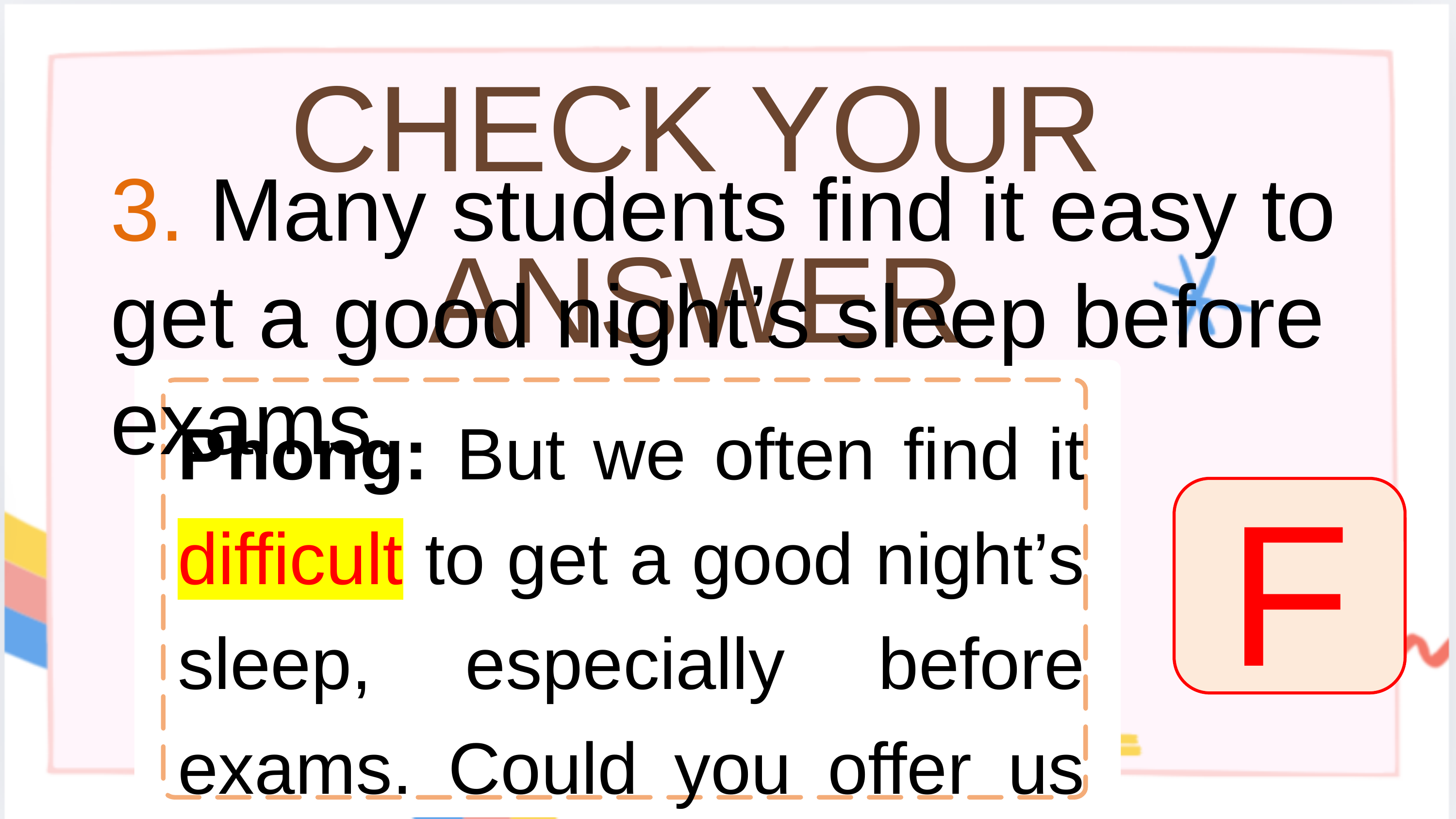

CHECK YOUR ANSWER
3. Many students find it easy to get a good night’s sleep before exams.

Phong: But we often find it difficult to get a good night’s sleep, especially before exams. Could you offer us any advice?
F